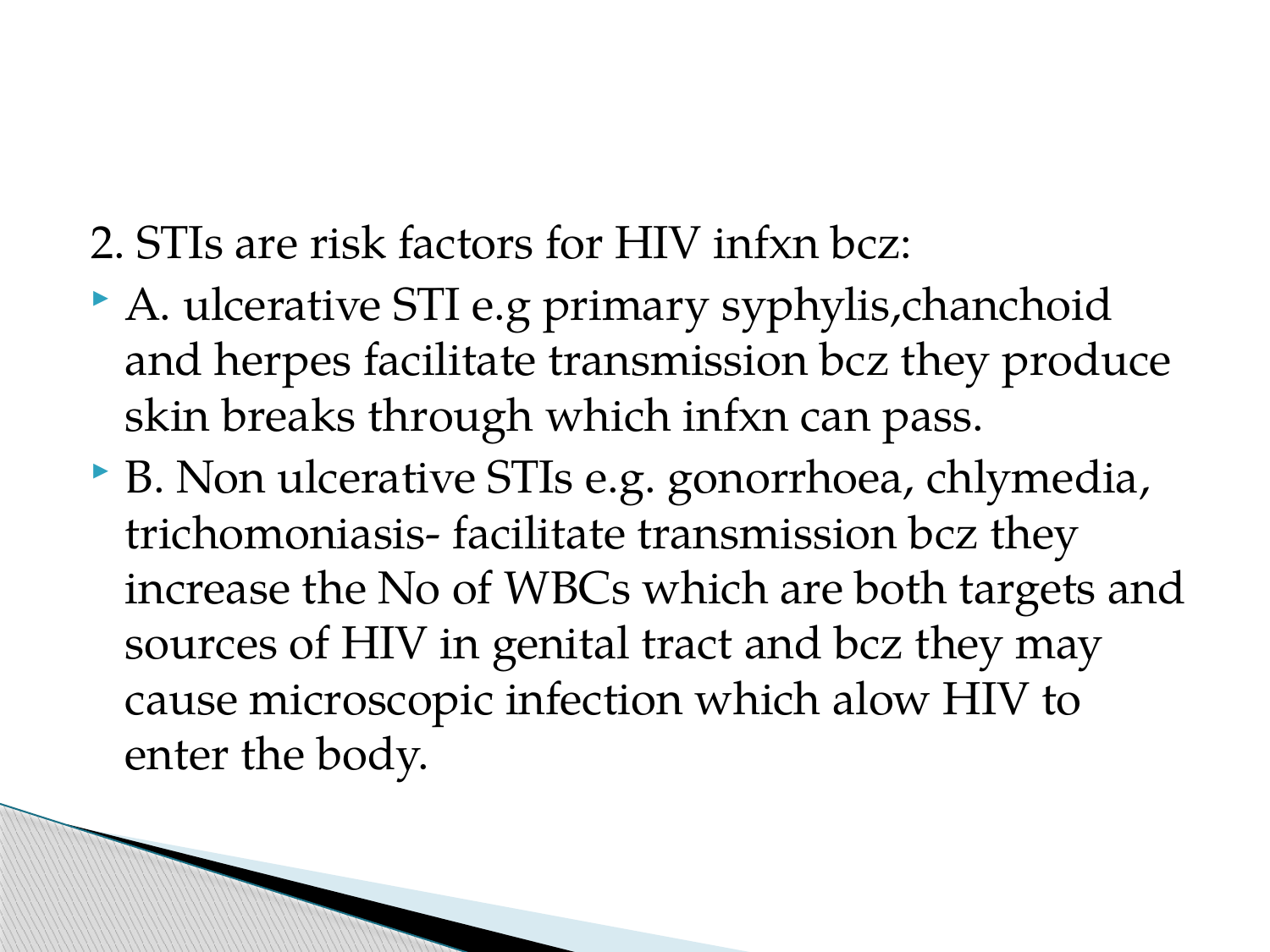

#
2. STIs are risk factors for HIV infxn bcz:
A. ulcerative STI e.g primary syphylis,chanchoid and herpes facilitate transmission bcz they produce skin breaks through which infxn can pass.
B. Non ulcerative STIs e.g. gonorrhoea, chlymedia, trichomoniasis- facilitate transmission bcz they increase the No of WBCs which are both targets and sources of HIV in genital tract and bcz they may cause microscopic infection which alow HIV to enter the body.